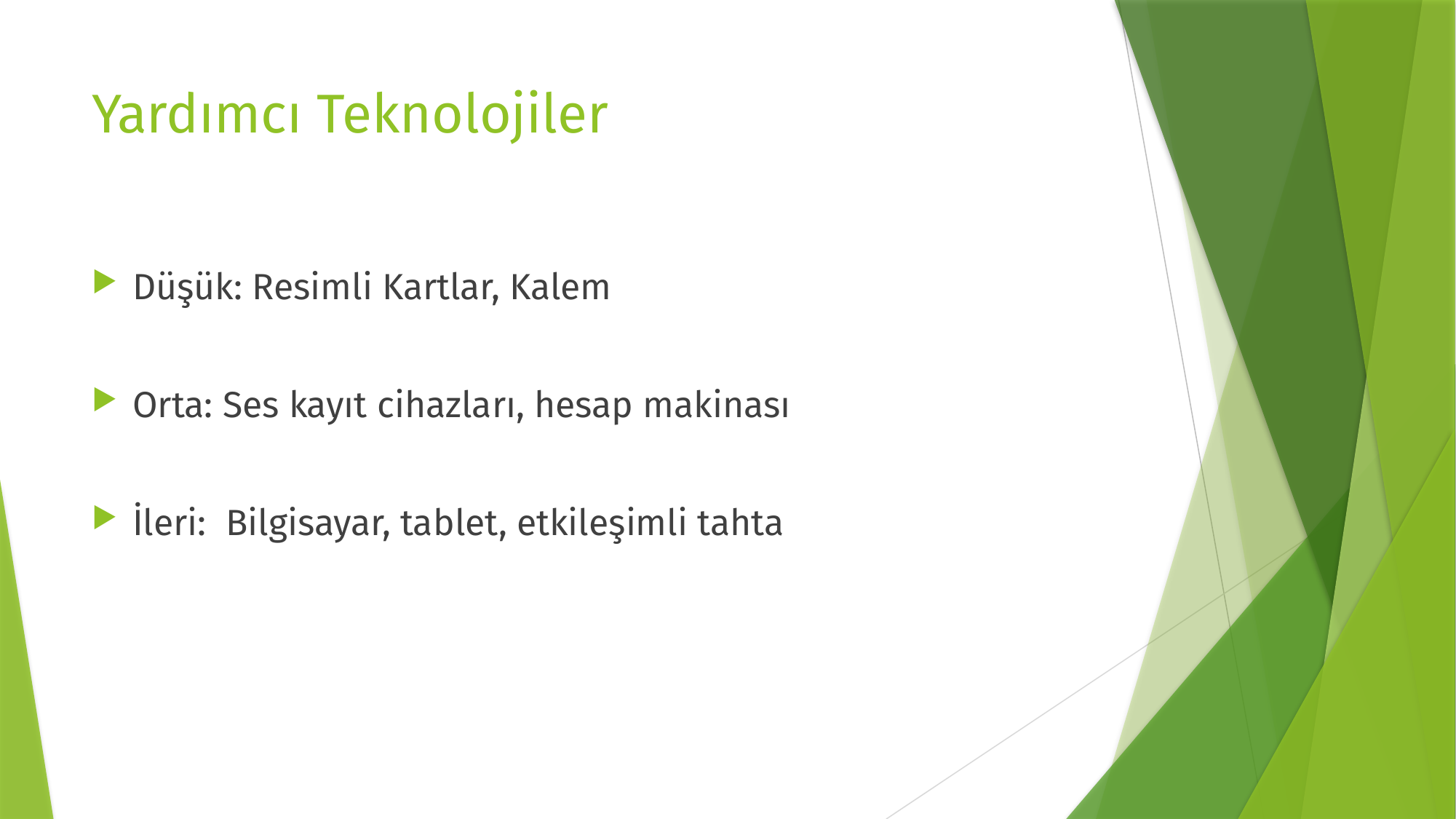

# Yardımcı Teknolojiler
Düşük: Resimli Kartlar, Kalem

Orta: Ses kayıt cihazları, hesap makinası

İleri:  Bilgisayar, tablet, etkileşimli tahta